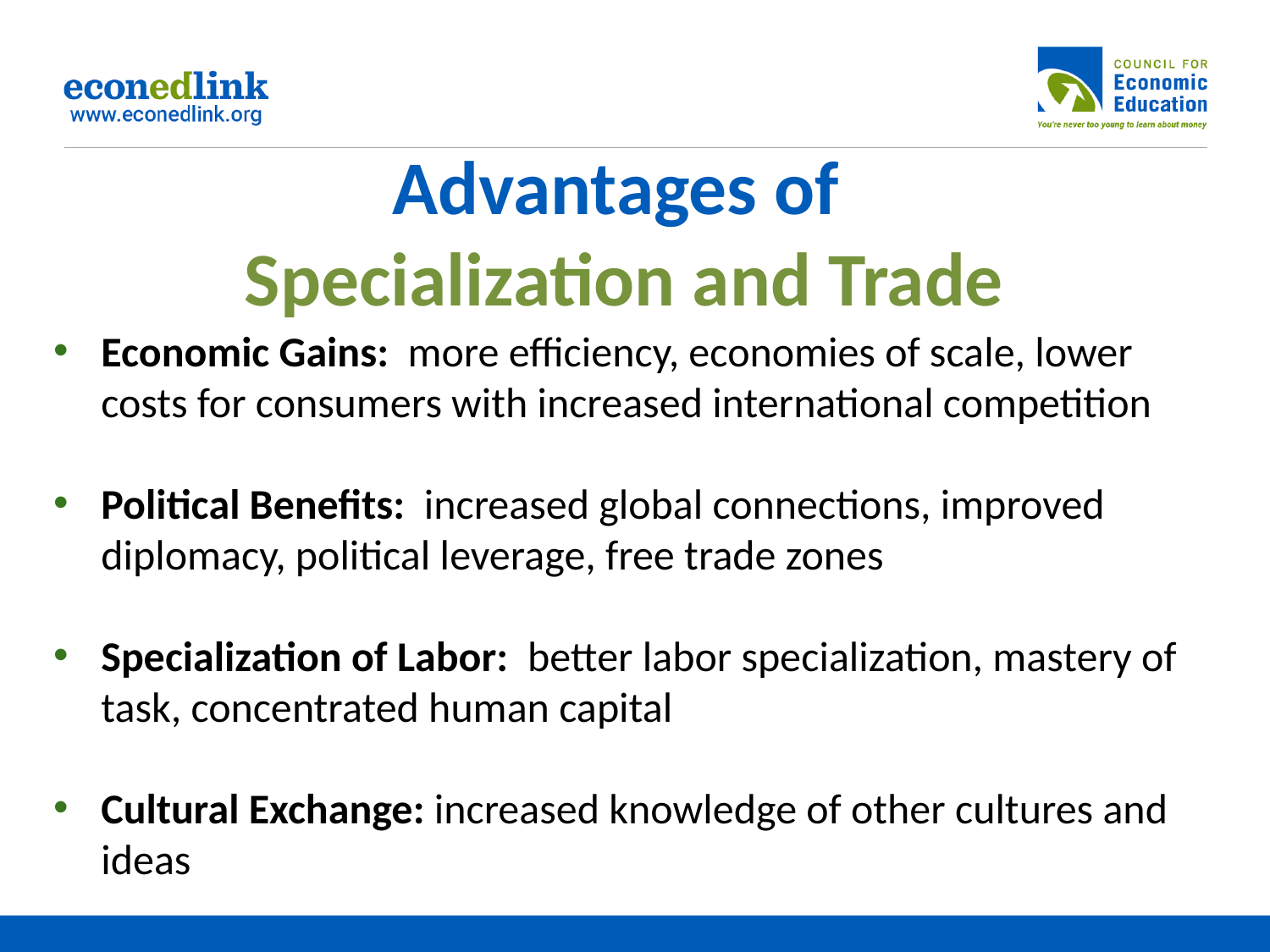

# Advantages of Specialization and Trade
Economic Gains:  more efficiency, economies of scale, lower costs for consumers with increased international competition

Political Benefits:  increased global connections, improved diplomacy, political leverage, free trade zones

Specialization of Labor:  better labor specialization, mastery of task, concentrated human capital

Cultural Exchange: increased knowledge of other cultures and ideas